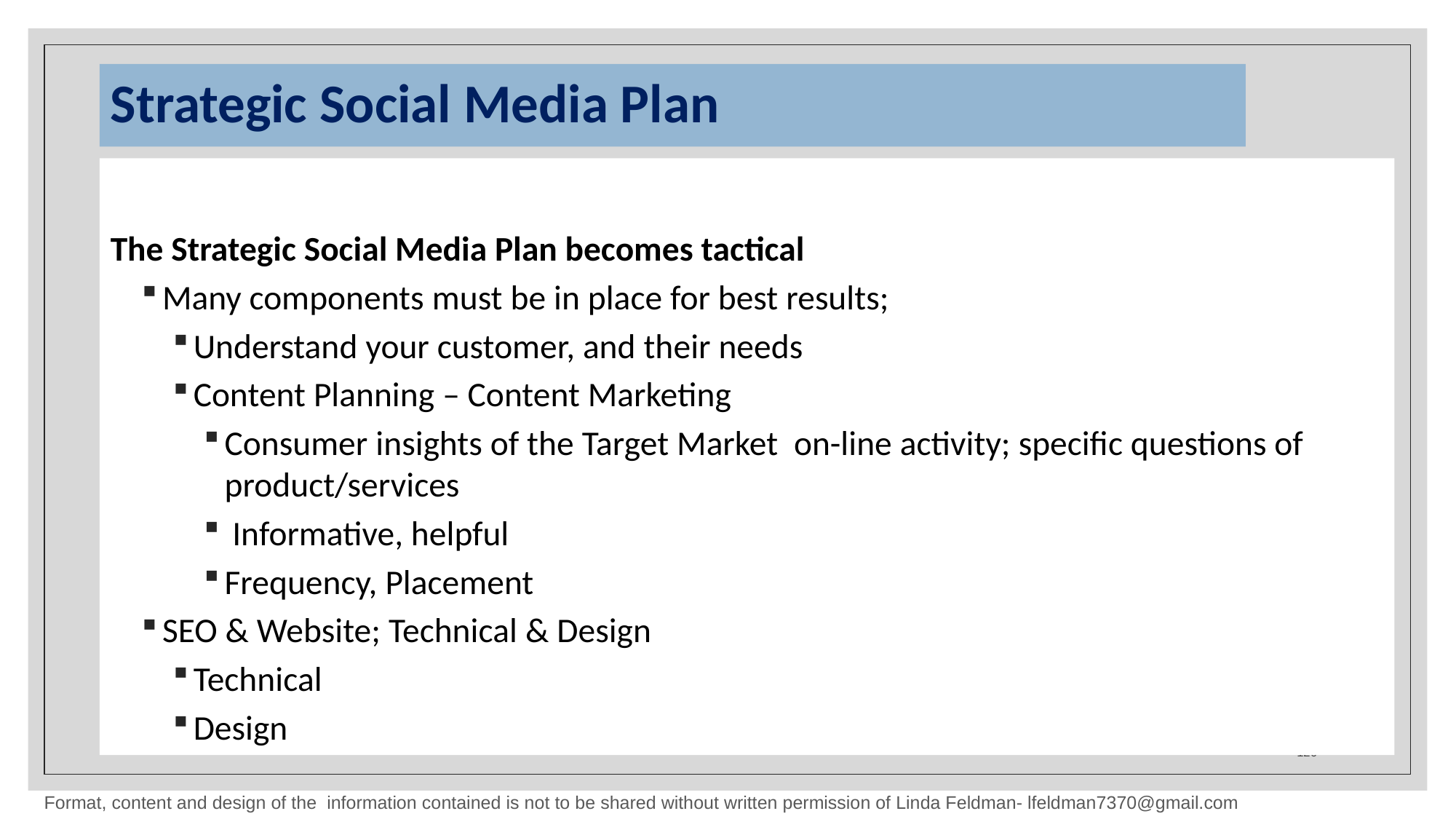

# Strategic Social Media Plan

The Strategic Social Media Plan becomes tactical
Many components must be in place for best results;
Understand your customer, and their needs
Content Planning – Content Marketing
Consumer insights of the Target Market  on-line activity; specific questions of product/services
 Informative, helpful
Frequency, Placement
SEO & Website; Technical & Design
Technical
Design

126
Format, content and design of the  information contained is not to be shared without written permission of Linda Feldman- lfeldman7370@gmail.com